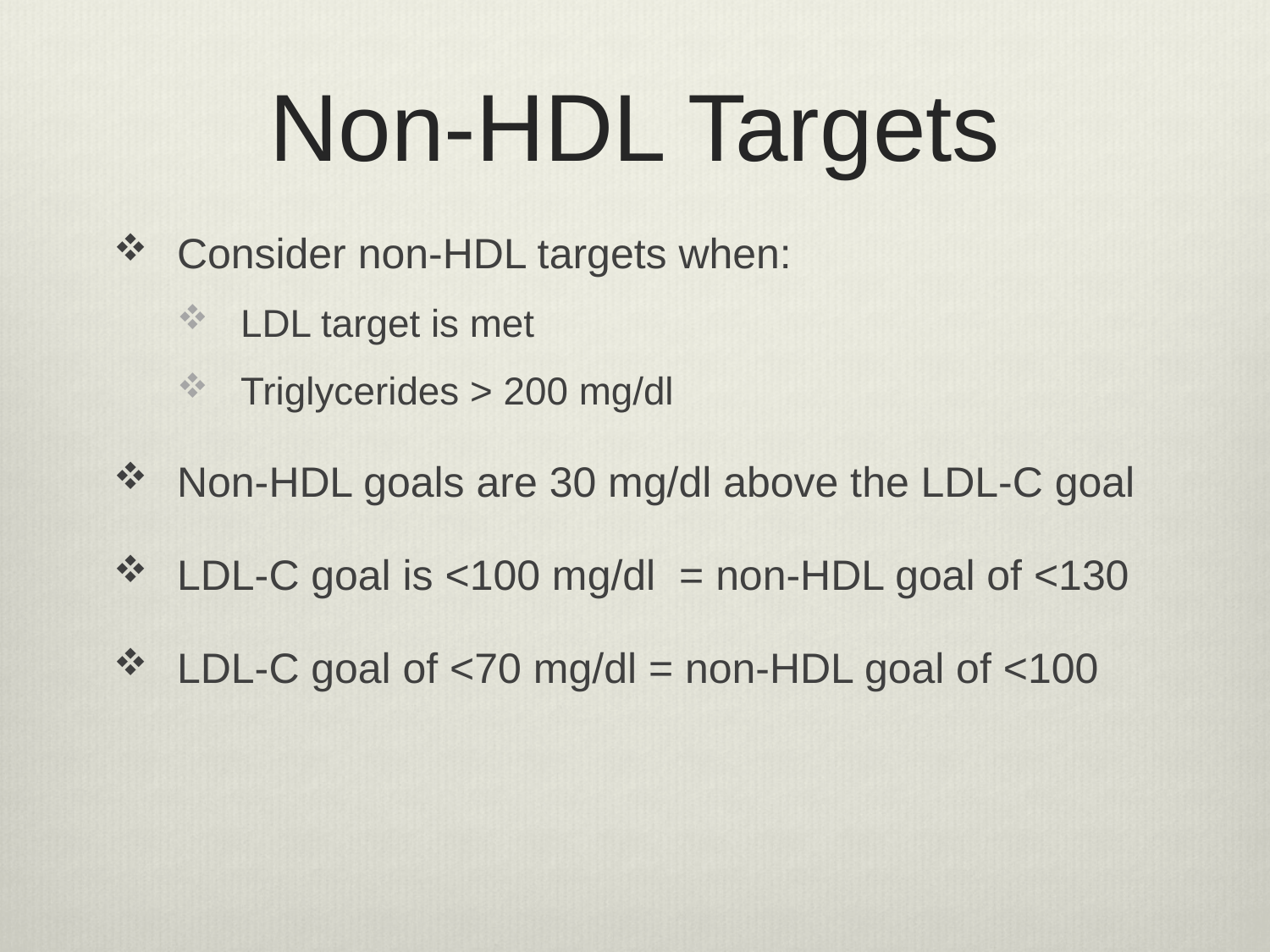

# Non-HDL Targets
Consider non-HDL targets when:
LDL target is met
Triglycerides > 200 mg/dl
Non-HDL goals are 30 mg/dl above the LDL-C goal
LDL-C goal is <100 mg/dl  = non-HDL goal of <130
LDL-C goal of <70 mg/dl = non-HDL goal of <100